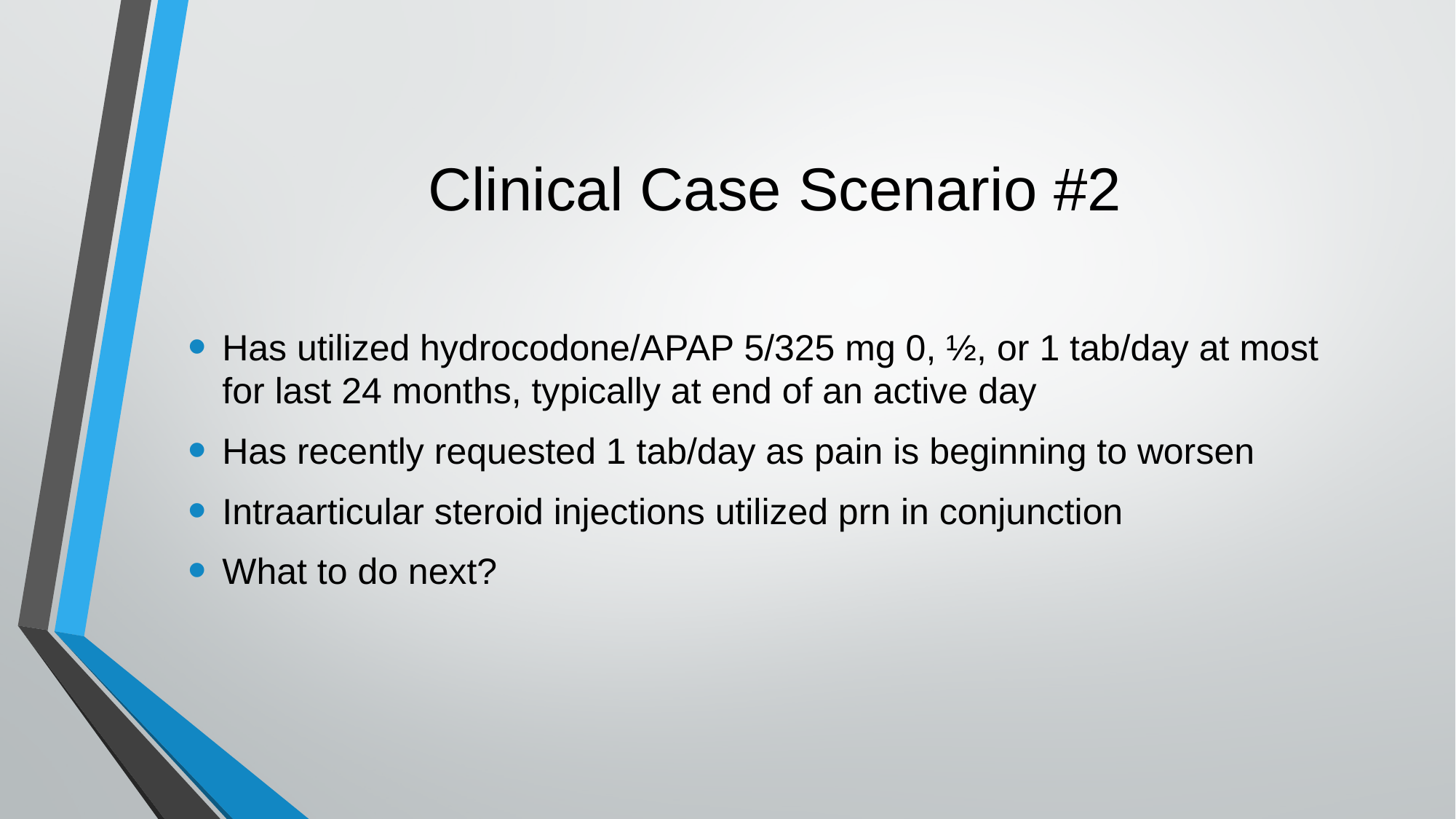

# Clinical Case Scenario #2
Has utilized hydrocodone/APAP 5/325 mg 0, ½, or 1 tab/day at most for last 24 months, typically at end of an active day
Has recently requested 1 tab/day as pain is beginning to worsen
Intraarticular steroid injections utilized prn in conjunction
What to do next?